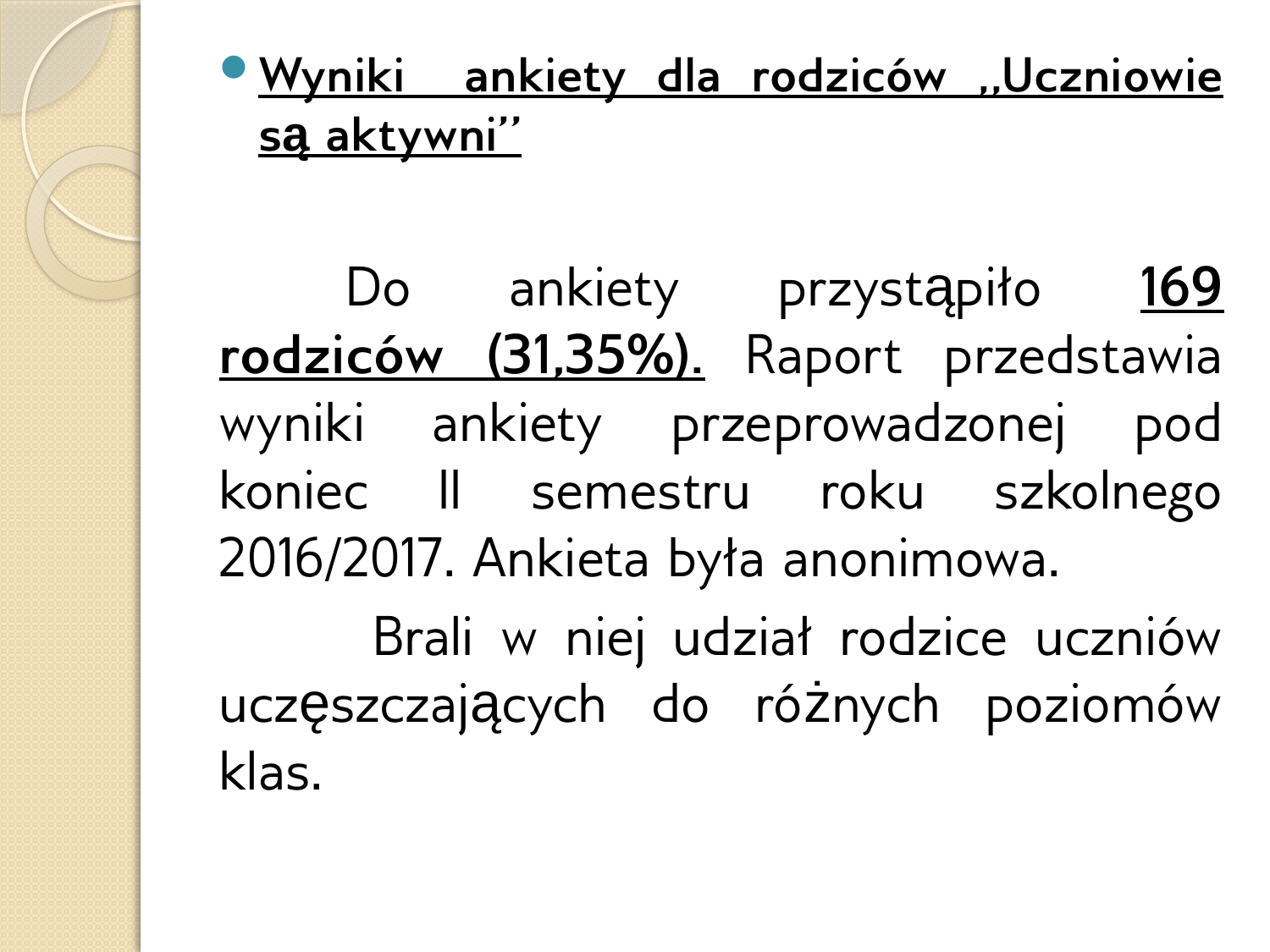

Wyniki  ankiety dla rodziców ,,Uczniowie są aktywni’’

	Do ankiety przystąpiło 169 rodziców (31,35%). Raport przedstawia wyniki ankiety przeprowadzonej pod koniec II semestru roku szkolnego 2016/2017. Ankieta była anonimowa.
	 Brali w niej udział rodzice uczniów uczęszczających do różnych poziomów klas.